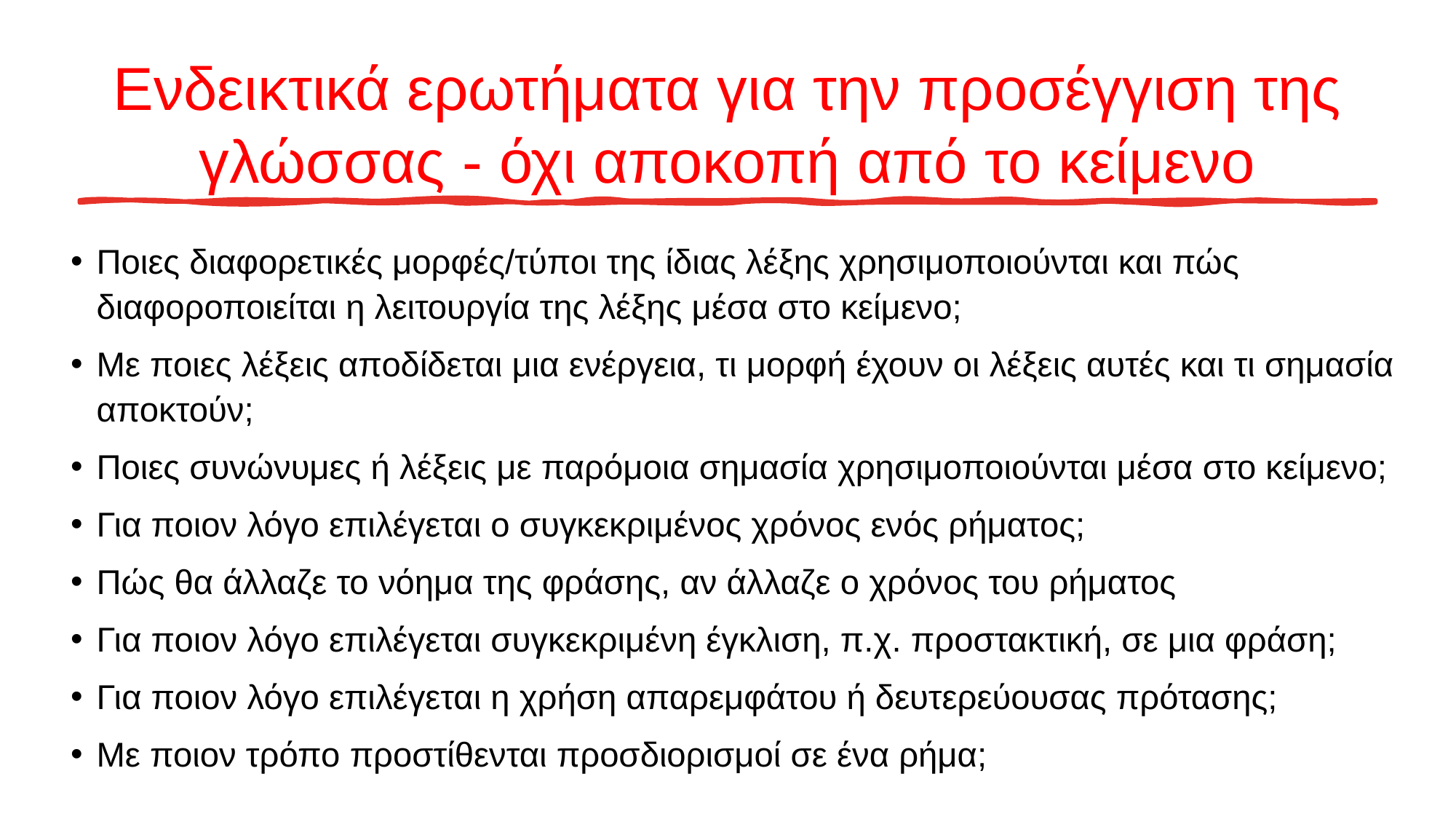

# Ενδεικτικά ερωτήματα για την προσέγγιση της γλώσσας - όχι αποκοπή από το κείμενο

Ποιες διαφορετικές μορφές/τύποι της ίδιας λέξης χρησιμοποιούνται και πώς διαφοροποιείται η λειτουργία της λέξης μέσα στο κείμενο;
Με ποιες λέξεις αποδίδεται μια ενέργεια, τι μορφή έχουν οι λέξεις αυτές και τι σημασία αποκτούν;
Ποιες συνώνυμες ή λέξεις με παρόμοια σημασία χρησιμοποιούνται μέσα στο κείμενο;
Για ποιον λόγο επιλέγεται ο συγκεκριμένος χρόνος ενός ρήματος;
Πώς θα άλλαζε το νόημα της φράσης, αν άλλαζε ο χρόνος του ρήματος
Για ποιον λόγο επιλέγεται συγκεκριμένη έγκλιση, π.χ. προστακτική, σε μια φράση;
Για ποιον λόγο επιλέγεται η χρήση απαρεμφάτου ή δευτερεύουσας πρότασης;
Με ποιον τρόπο προστίθενται προσδιορισμοί σε ένα ρήμα;